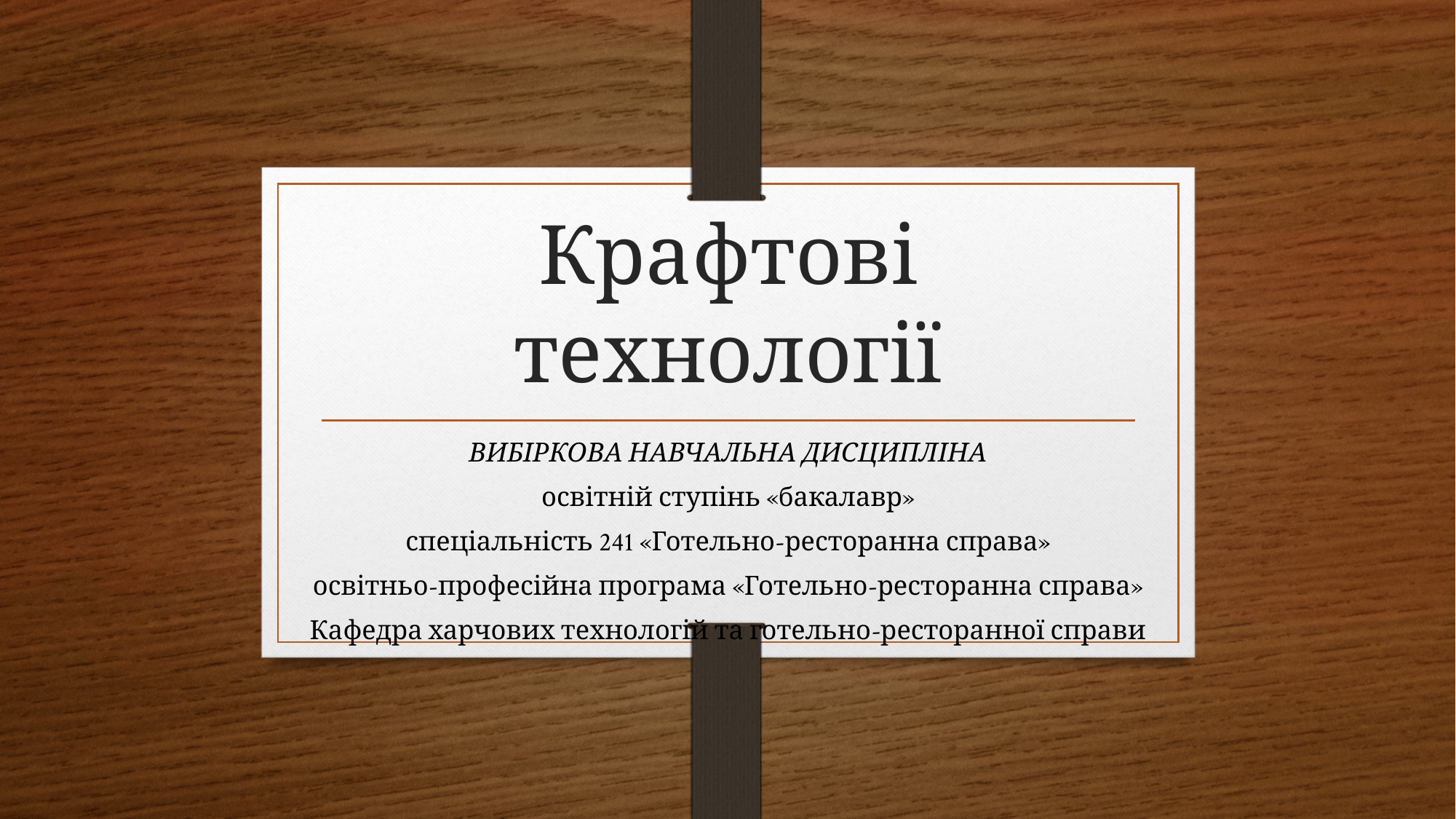

# Крафтові технології
ВИБІРКОВа навчальна дисципліна
освітній ступінь «бакалавр»
спеціальність 241 «Готельно-ресторанна справа»
освітньо-професійна програма «Готельно-ресторанна справа»
Кафедра харчових технологій та готельно-ресторанної справи